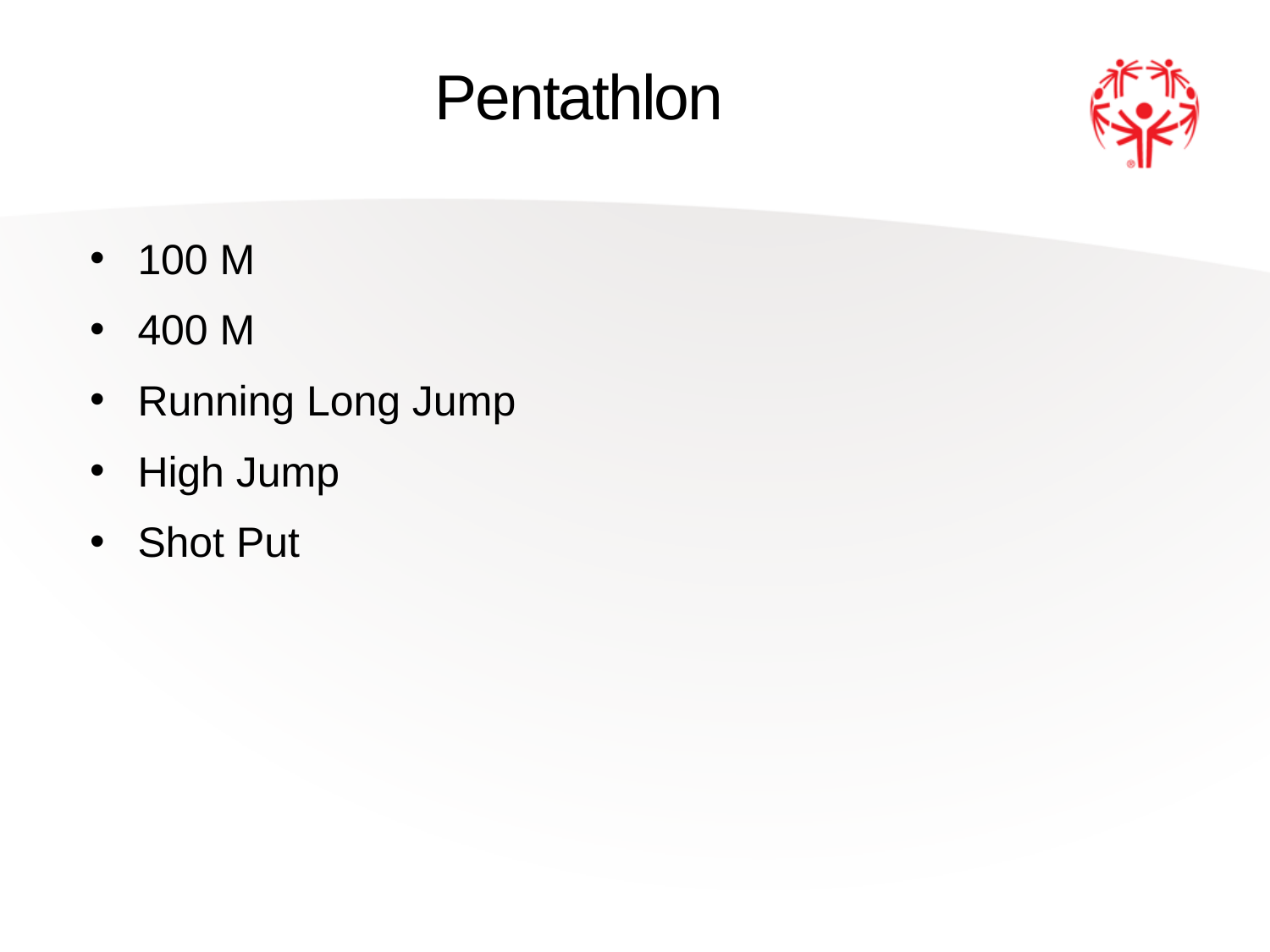

Pentathlon
100 M
400 M
Running Long Jump
High Jump
Shot Put